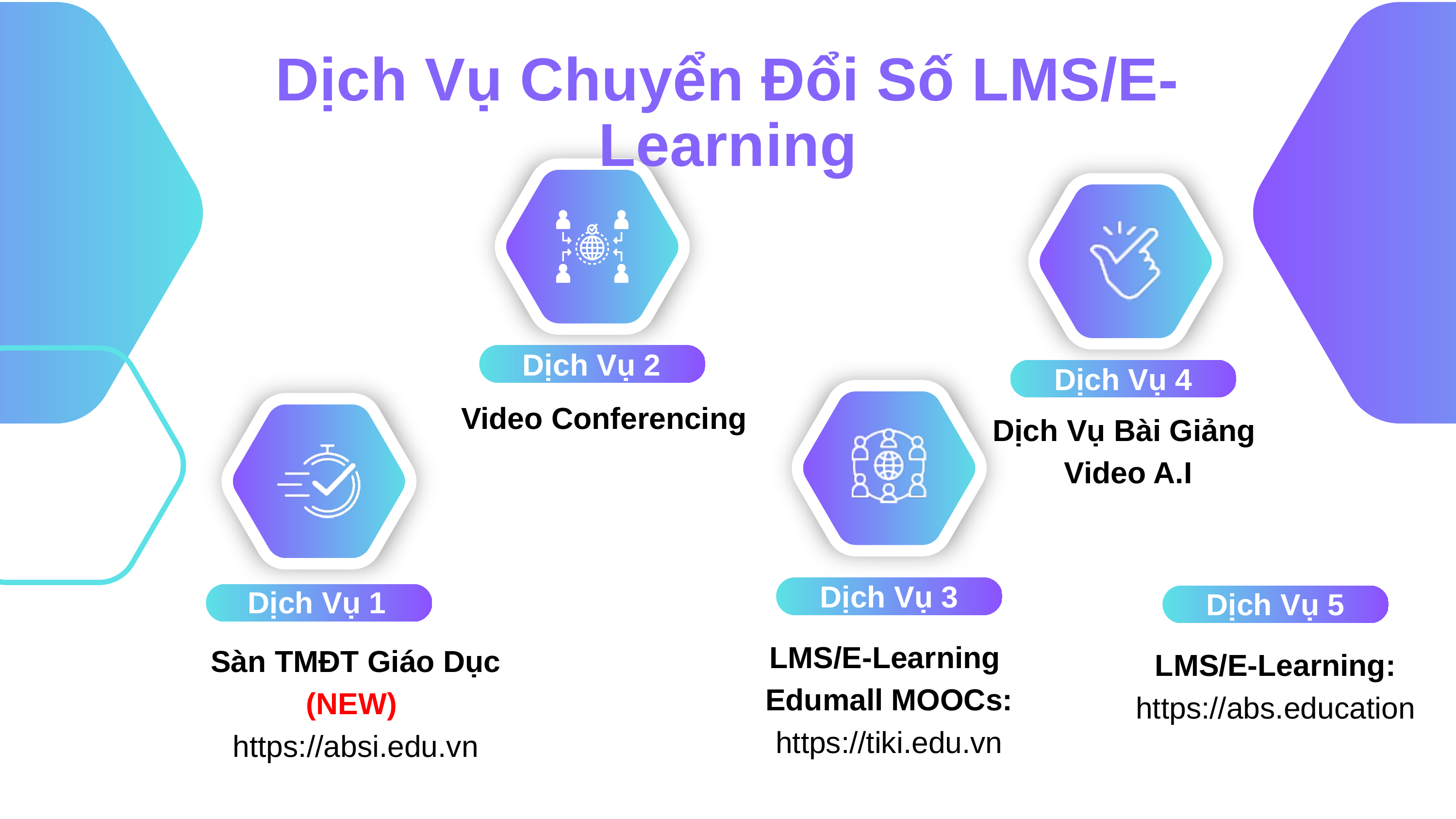

Dịch Vụ Chuyển Đổi Số LMS/E-Learning

Dịch Vụ 2

Dịch Vụ 4

Video Conferencing

Dịch Vụ Bài Giảng
Video A.I

Dịch Vụ 3
Dịch Vụ 1

Dịch Vụ 5

LMS/E-Learning
Edumall MOOCs: https://tiki.edu.vn
Sàn TMĐT Giáo Dục (NEW)
https://absi.edu.vn
LMS/E-Learning: https://abs.education